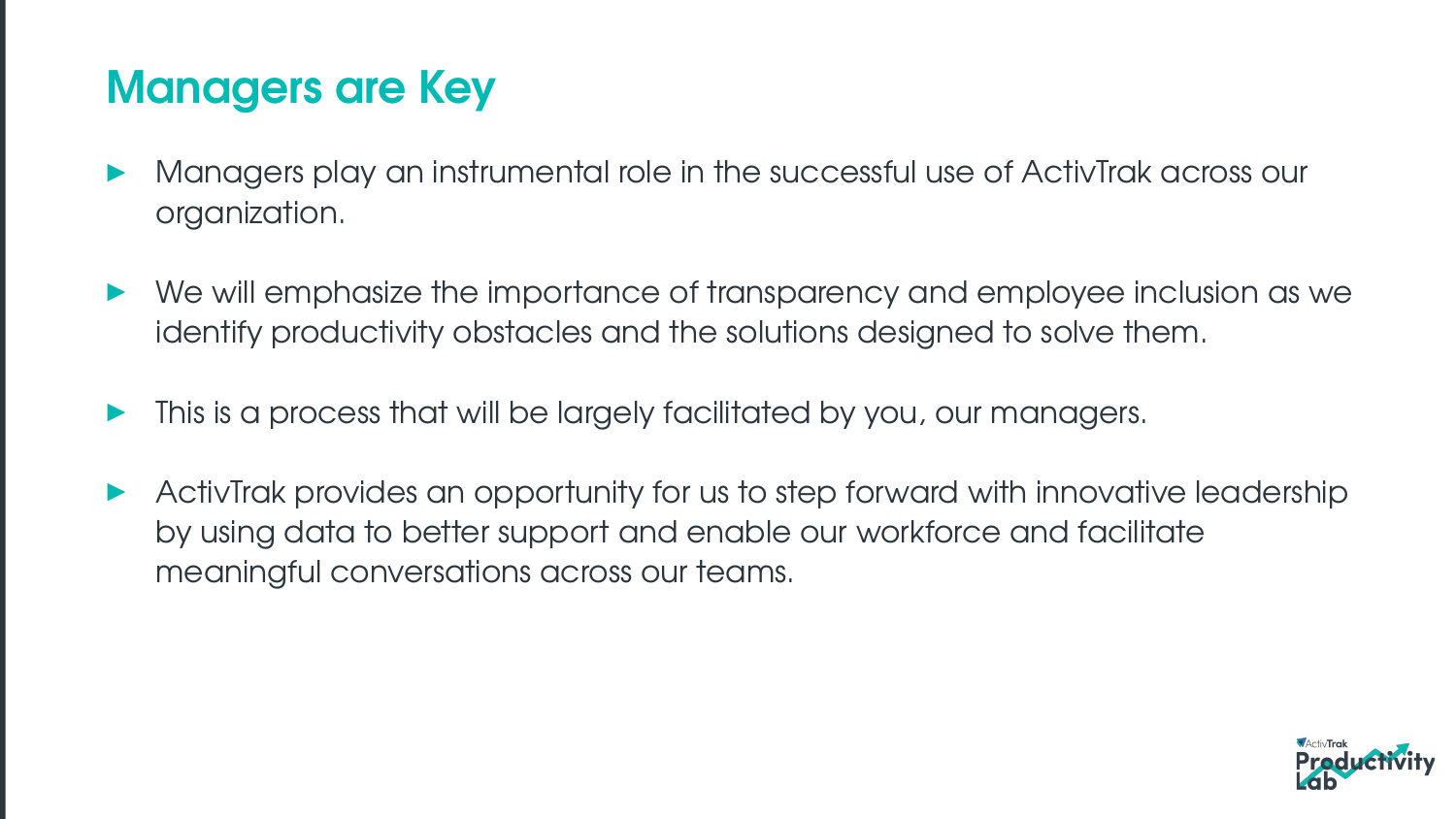

Managers are Key
Managers play an instrumental role in the successful use of ActivTrak across our organization.

We will emphasize the importance of transparency and employee inclusion as we identify productivity obstacles and the solutions designed to solve them.

This is a process that will be largely facilitated by you, our managers.

ActivTrak provides an opportunity for us to step forward with innovative leadership by using data to better support and enable our workforce and facilitate meaningful conversations across our teams.